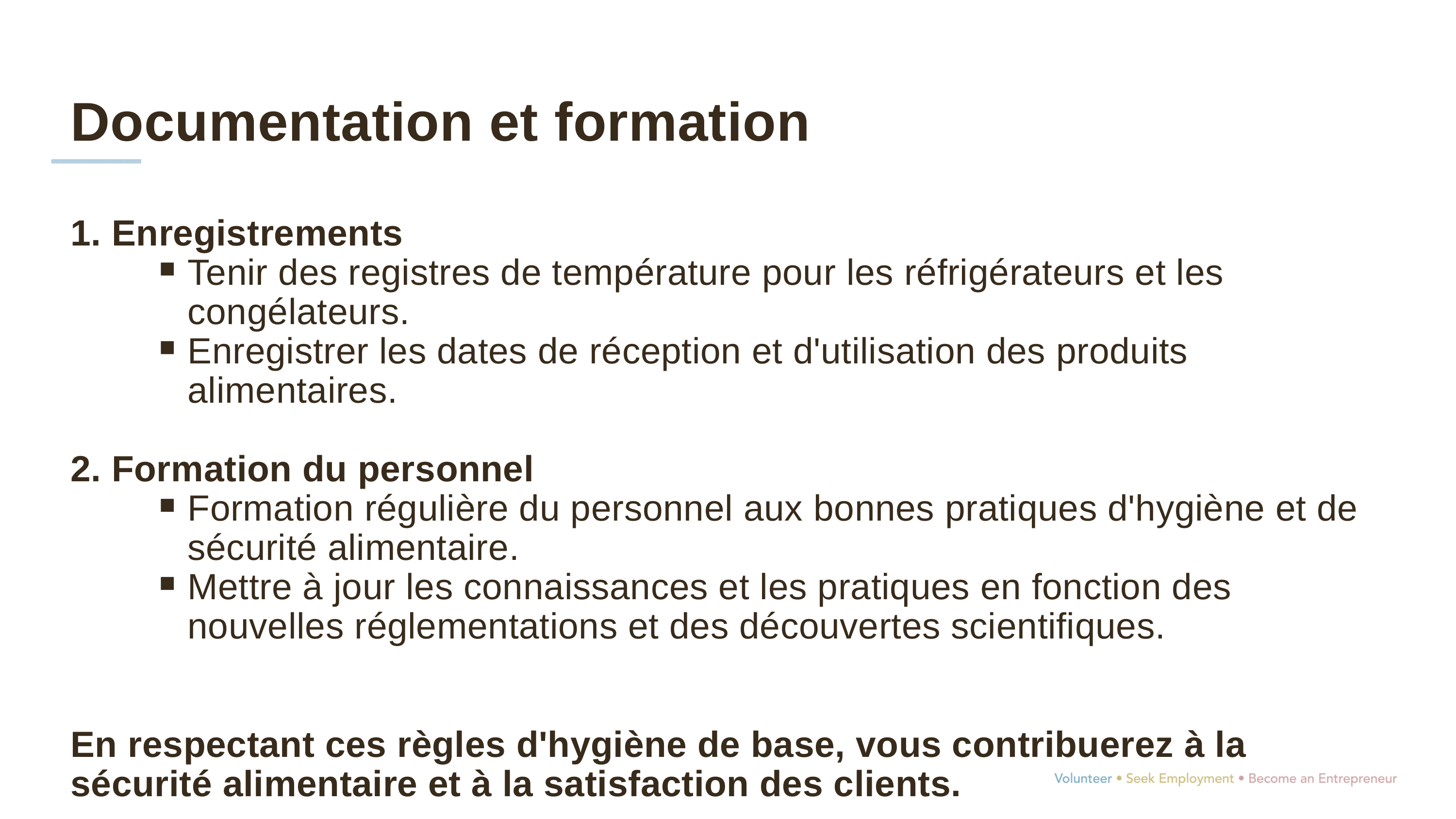

Documentation et formation

1. Enregistrements
Tenir des registres de température pour les réfrigérateurs et les congélateurs.
Enregistrer les dates de réception et d'utilisation des produits alimentaires.

2. Formation du personnel
Formation régulière du personnel aux bonnes pratiques d'hygiène et de sécurité alimentaire.
Mettre à jour les connaissances et les pratiques en fonction des nouvelles réglementations et des découvertes scientifiques.

En respectant ces règles d'hygiène de base, vous contribuerez à la sécurité alimentaire et à la satisfaction des clients.